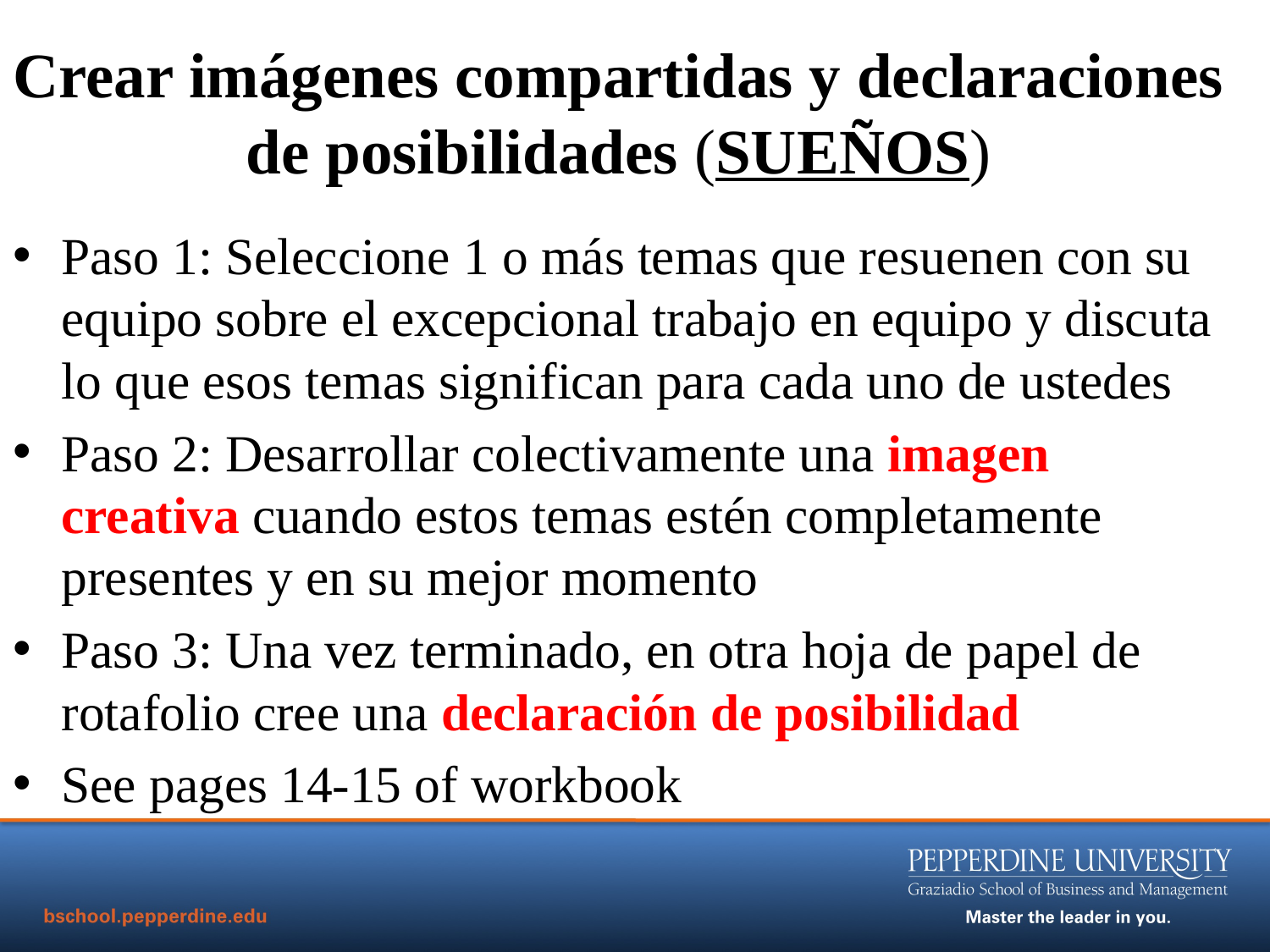

# Crear imágenes compartidas y declaraciones de posibilidades (SUEÑOS)

Paso 1: Seleccione 1 o más temas que resuenen con su equipo sobre el excepcional trabajo en equipo y discuta lo que esos temas significan para cada uno de ustedes
Paso 2: Desarrollar colectivamente una imagen creativa cuando estos temas estén completamente presentes y en su mejor momento
Paso 3: Una vez terminado, en otra hoja de papel de rotafolio cree una declaración de posibilidad
See pages 14-15 of workbook